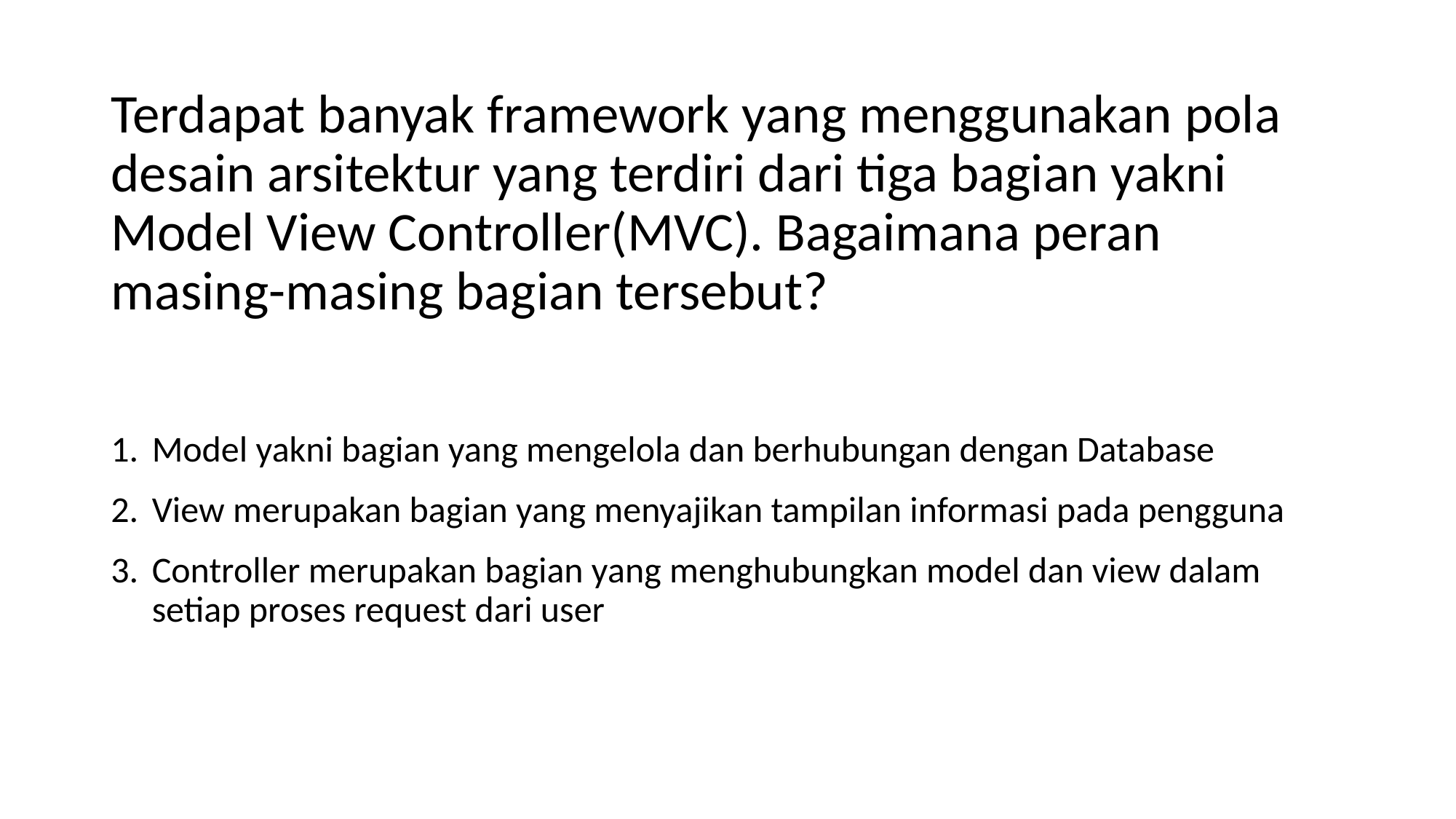

# Terdapat banyak framework yang menggunakan pola desain arsitektur yang terdiri dari tiga bagian yakni Model View Controller(MVC). Bagaimana peran masing-masing bagian tersebut?
Model yakni bagian yang mengelola dan berhubungan dengan Database
View merupakan bagian yang menyajikan tampilan informasi pada pengguna
Controller merupakan bagian yang menghubungkan model dan view dalam setiap proses request dari user